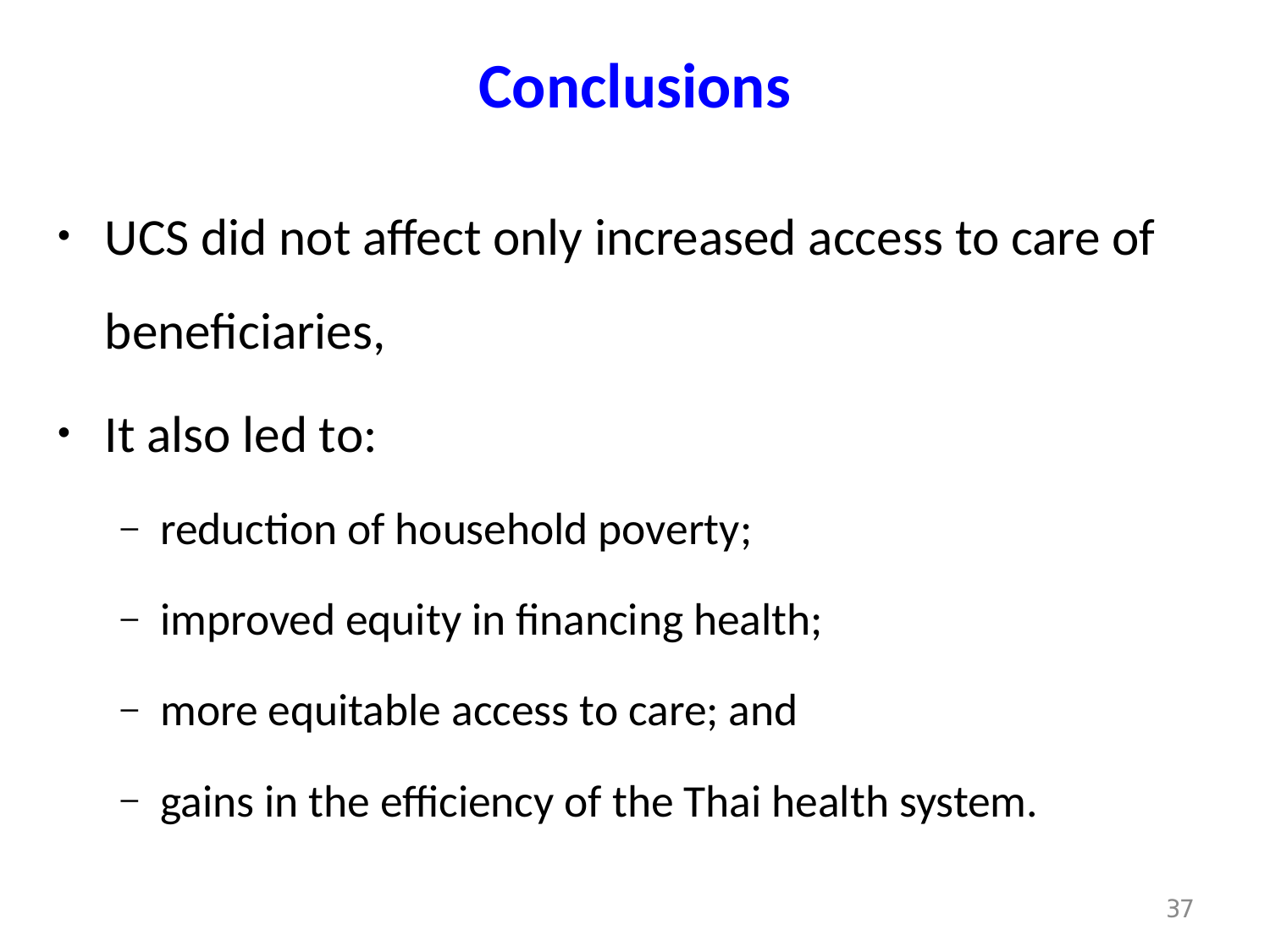

# Conclusions
UCS did not affect only increased access to care of beneficiaries,
It also led to:
reduction of household poverty;
improved equity in financing health;
more equitable access to care; and
gains in the efficiency of the Thai health system.

37